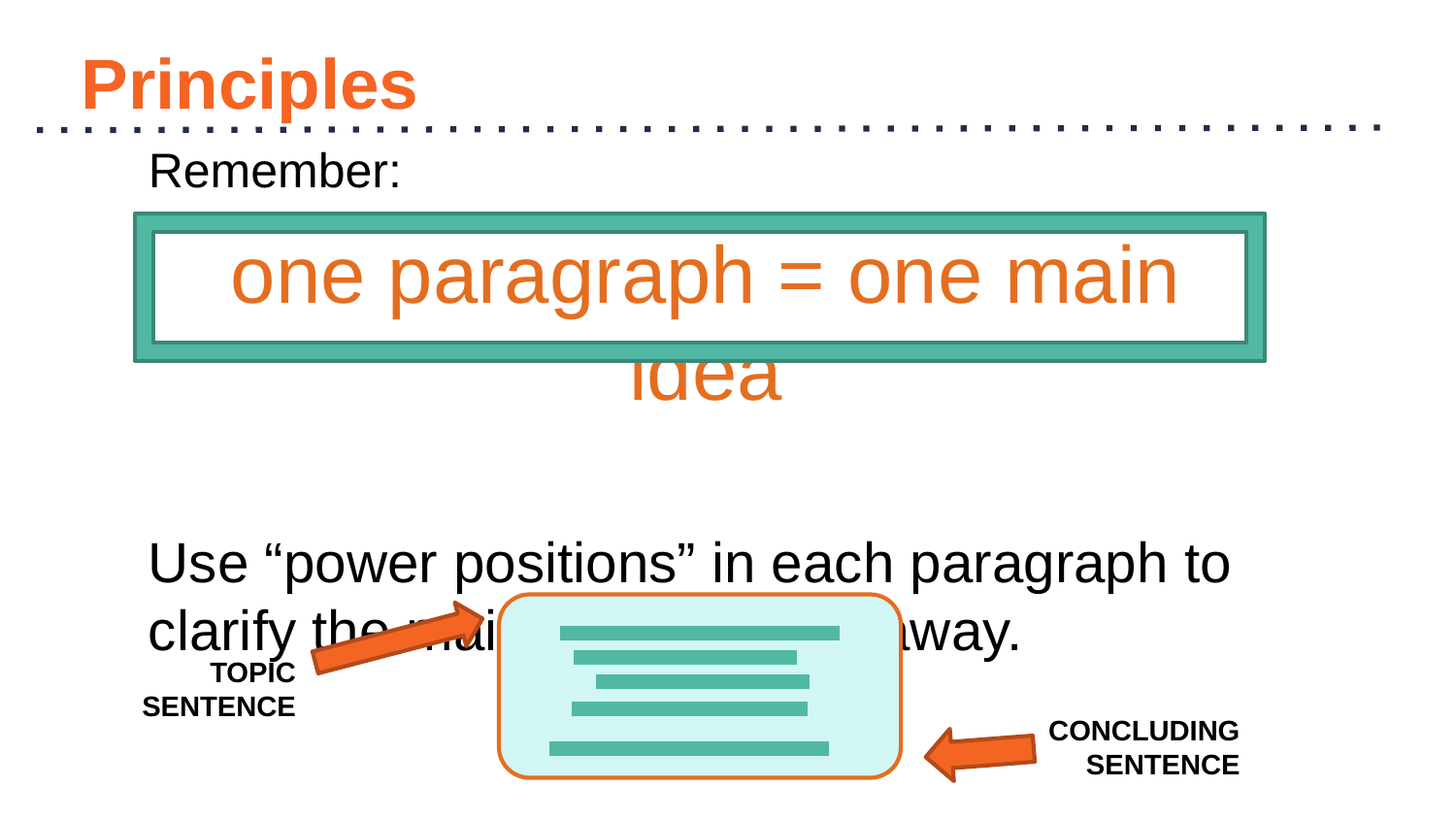

# Principles
Remember:
one paragraph = one main idea

Use “power positions” in each paragraph to clarify the main idea/key takeaway.

TOPIC SENTENCE

CONCLUDING SENTENCE